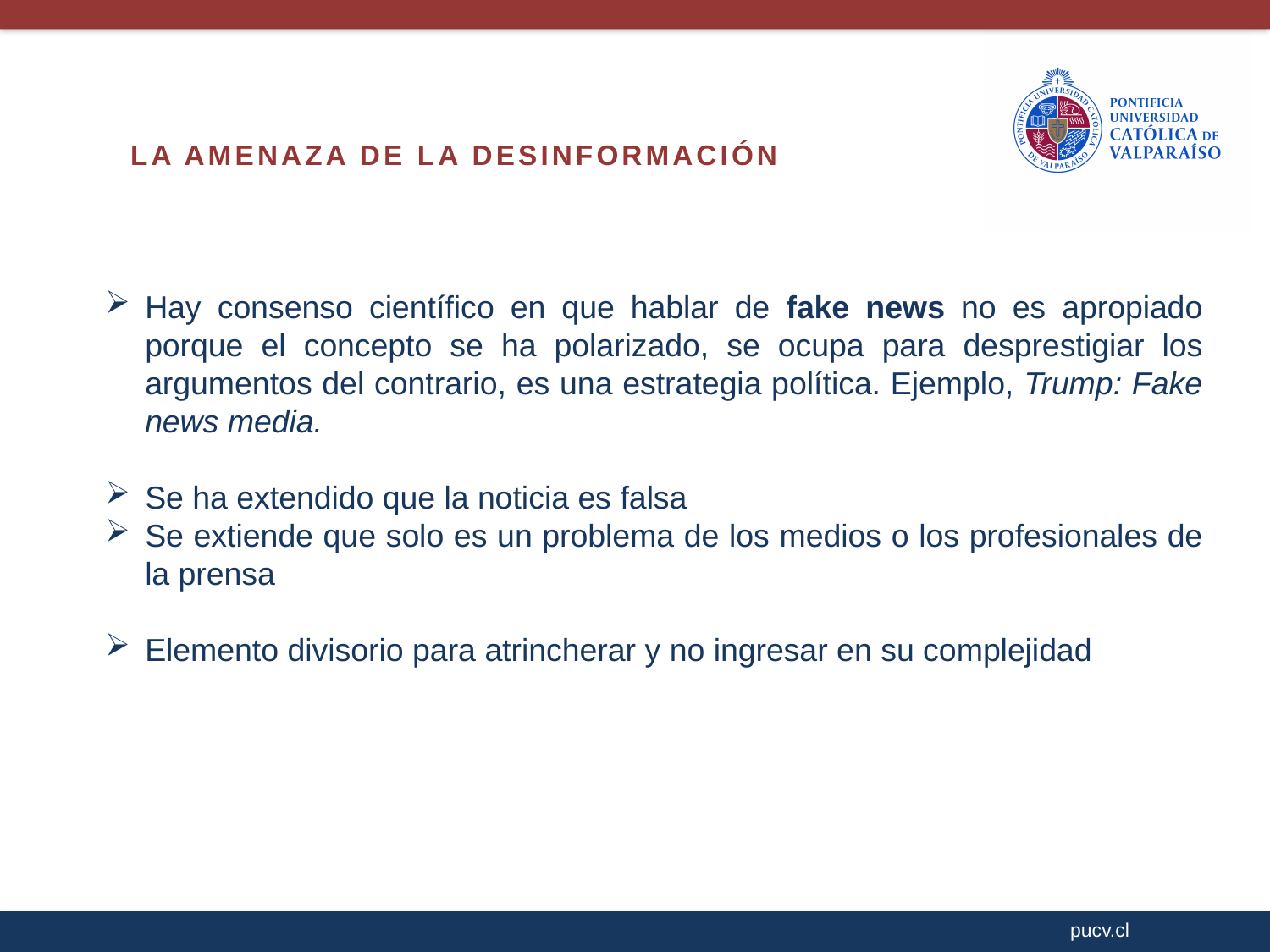

LA AMENAZA DE LA DESINFORMACIÓN
Hay consenso científico en que hablar de fake news no es apropiado porque el concepto se ha polarizado, se ocupa para desprestigiar los argumentos del contrario, es una estrategia política. Ejemplo, Trump: Fake news media.

Se ha extendido que la noticia es falsa
Se extiende que solo es un problema de los medios o los profesionales de la prensa

Elemento divisorio para atrincherar y no ingresar en su complejidad